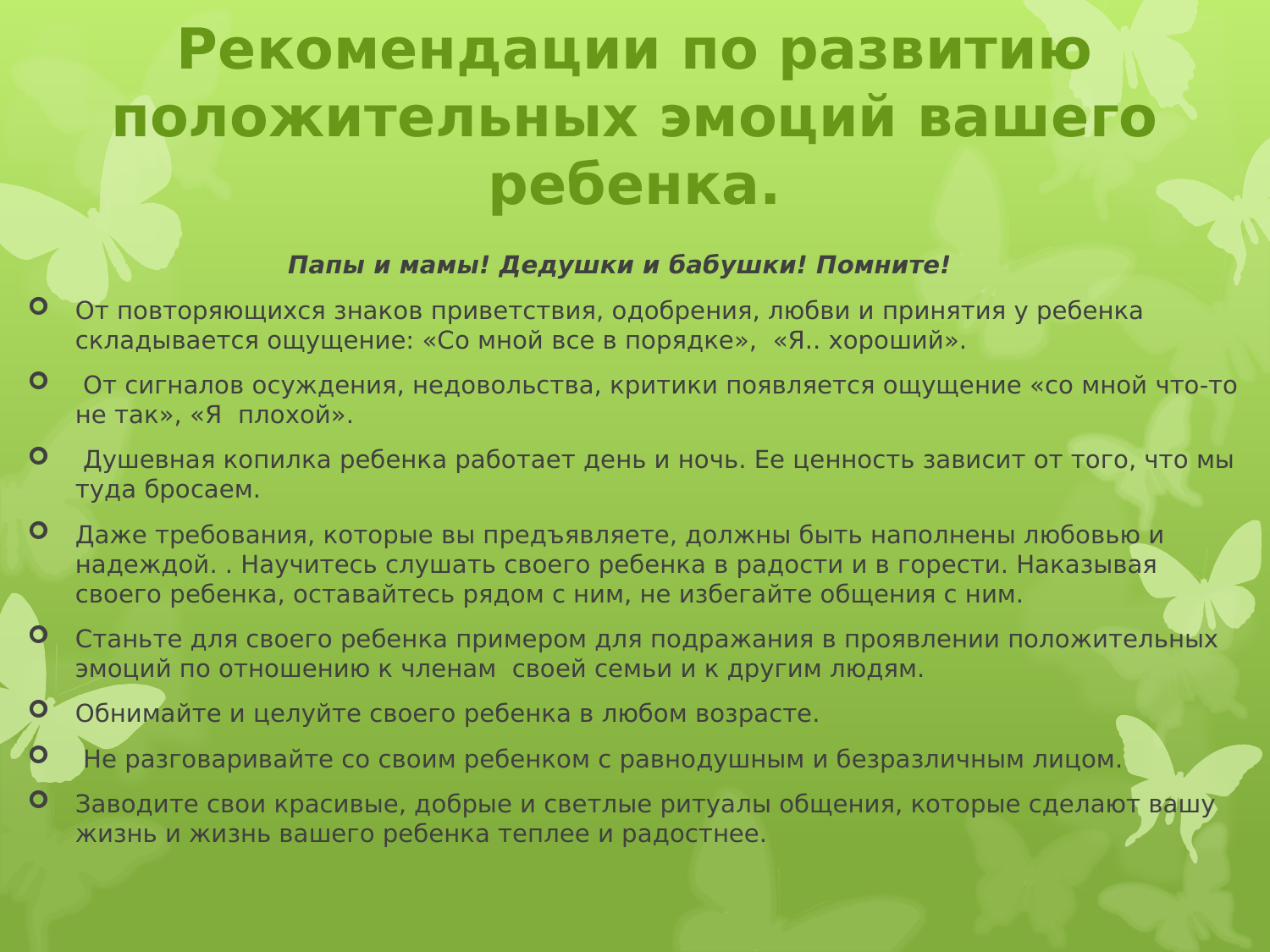

# Рекомендации по развитию положительных эмоций вашего ребенка.
                              Папы и мамы! Дедушки и бабушки! Помните!
От повторяющихся знаков приветствия, одобрения, любви и принятия у ребенка складывается ощущение: «Со мной все в порядке»,  «Я.. хороший».
 От сигналов осуждения, недовольства, критики появляется ощущение «со мной что-то не так», «Я ­ плохой».
 Душевная копилка ребенка работает день и ночь. Ее ценность зависит от того, что мы туда бросаем.
Даже требования, которые вы предъявляете, должны быть наполнены любовью и надеждой. . Научитесь слушать своего ребенка в радости и в горести. Наказывая своего ребенка, оставайтесь рядом с ним, не избегайте общения с ним.
Станьте для своего ребенка примером для подражания в проявлении положительных эмоций по отношению к членам  своей семьи и к другим людям.
Обнимайте и целуйте своего ребенка в любом возрасте.
 Не разговаривайте со своим ребенком с равнодушным и безразличным лицом.
Заводите свои красивые, добрые и светлые ритуалы общения, которые сделают вашу жизнь и жизнь вашего ребенка теплее и радостнее.